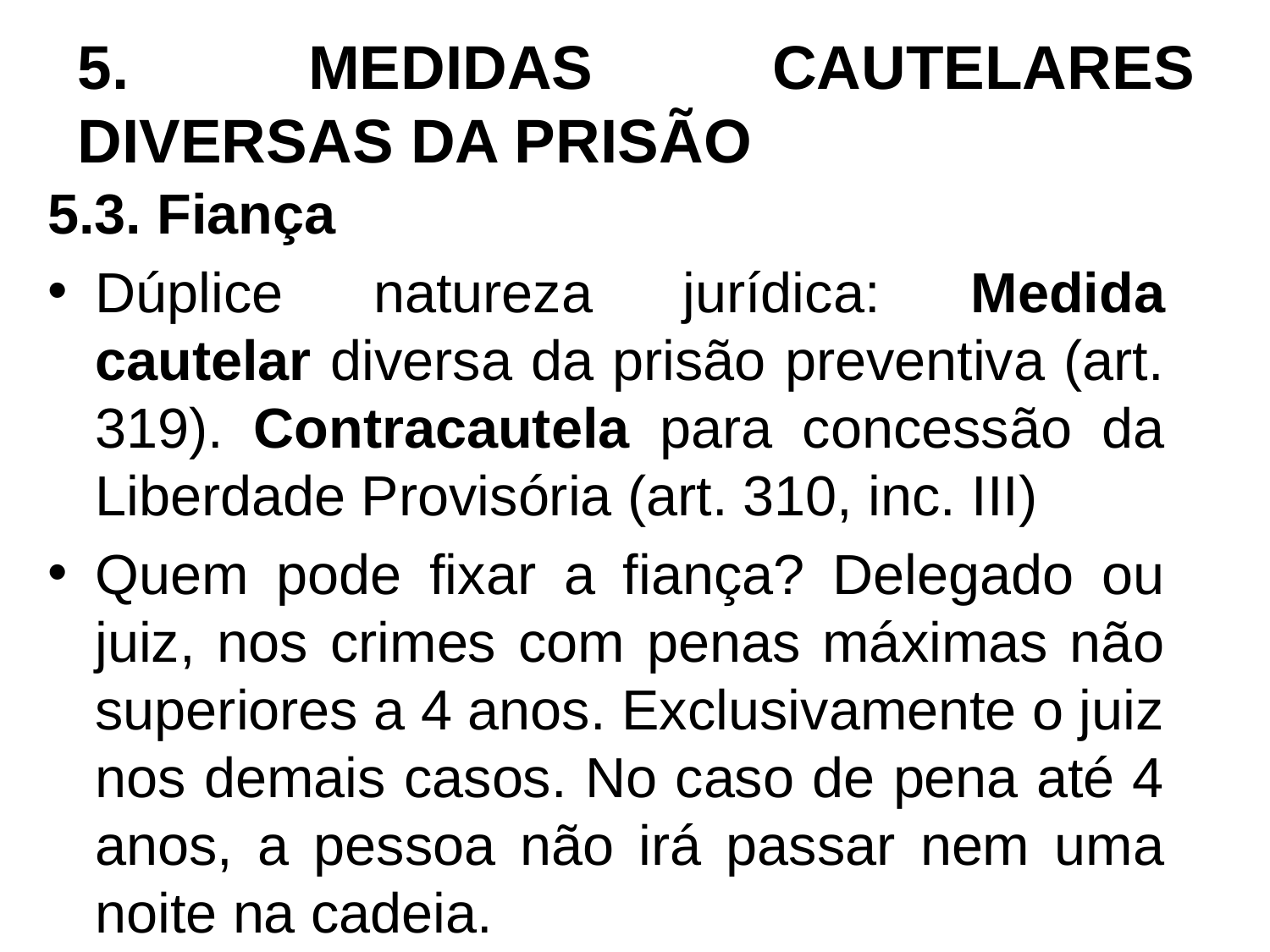

# 5. MEDIDAS CAUTELARES DIVERSAS DA PRISÃO
5.3. Fiança
Dúplice natureza jurídica: Medida cautelar diversa da prisão preventiva (art. 319). Contracautela para concessão da Liberdade Provisória (art. 310, inc. III)
Quem pode fixar a fiança? Delegado ou juiz, nos crimes com penas máximas não superiores a 4 anos. Exclusivamente o juiz nos demais casos. No caso de pena até 4 anos, a pessoa não irá passar nem uma noite na cadeia.